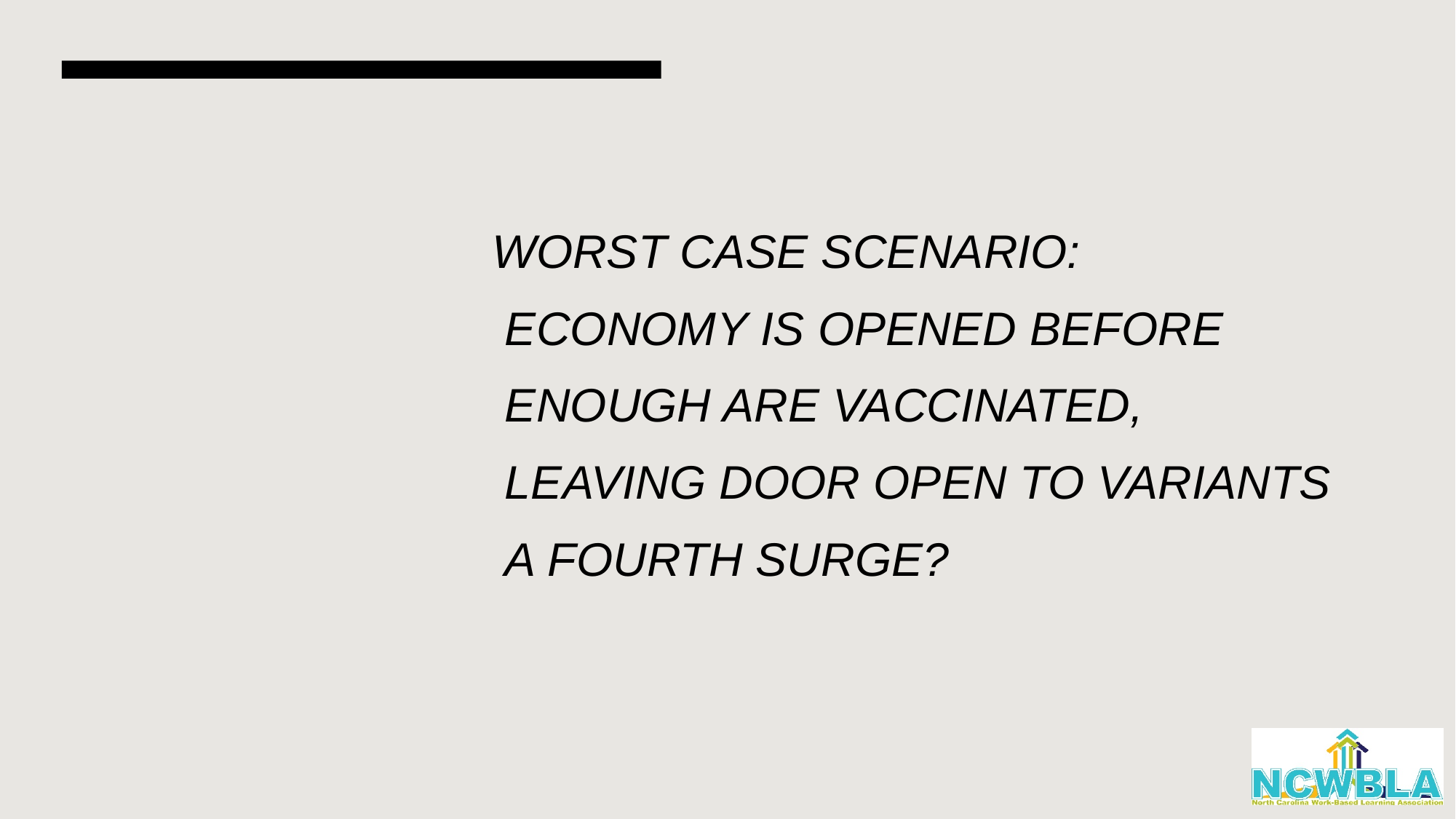

# BIGGEST WORRY: VARIANTS HIT BEFORE VACCINATIONS PROTECT US

                                 WORST CASE SCENARIO:
                                  ECONOMY IS OPENED BEFORE
                                  ENOUGH ARE VACCINATED,
                                  LEAVING DOOR OPEN TO VARIANTS
                                  A FOURTH SURGE?